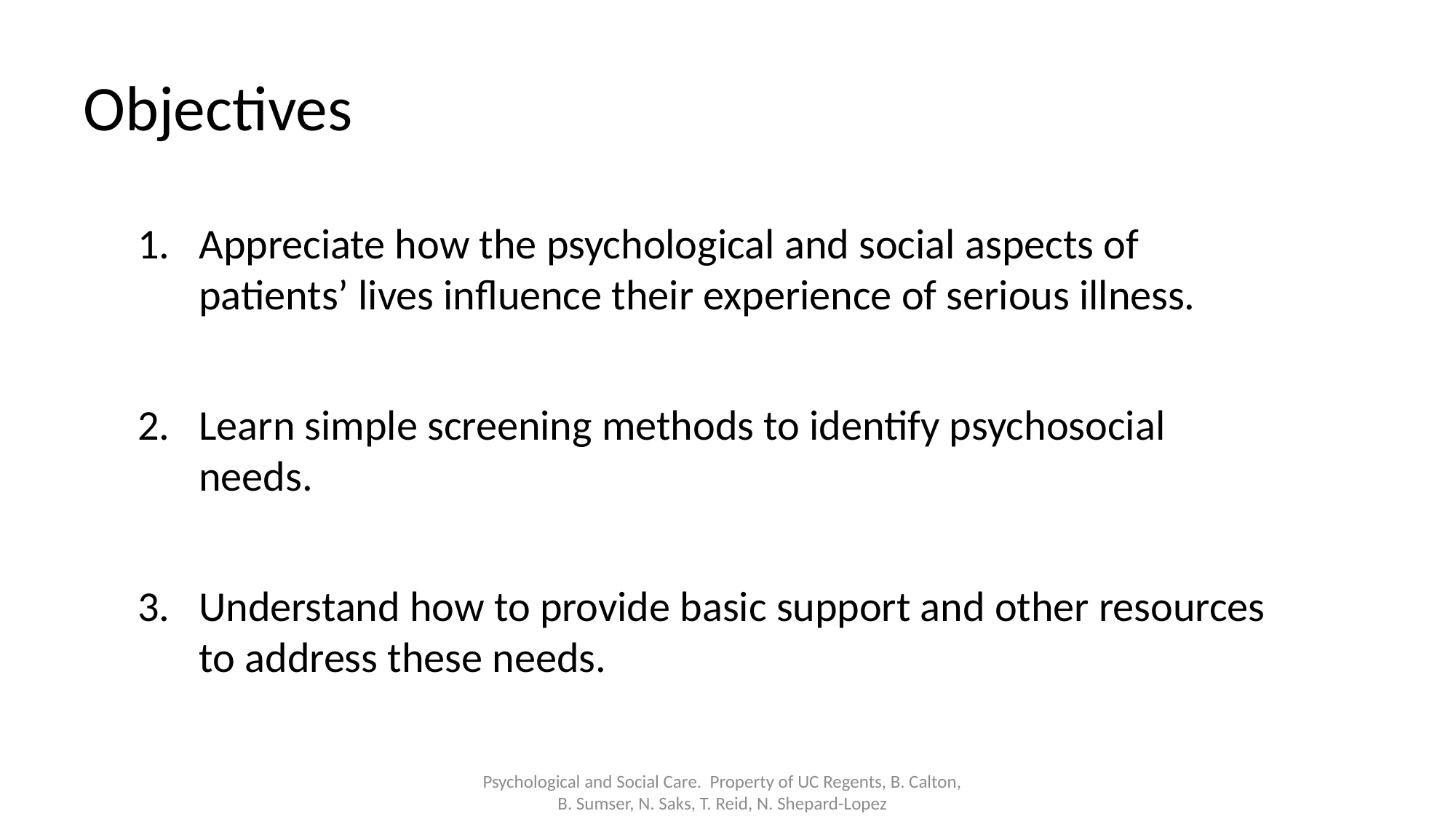

# Objectives
Appreciate how the psychological and social aspects of patients’ lives influence their experience of serious illness.

Learn simple screening methods to identify psychosocial needs.

Understand how to provide basic support and other resources to address these needs.
Psychological and Social Care.  Property of UC Regents, B. Calton, B. Sumser, N. Saks, T. Reid, N. Shepard-Lopez